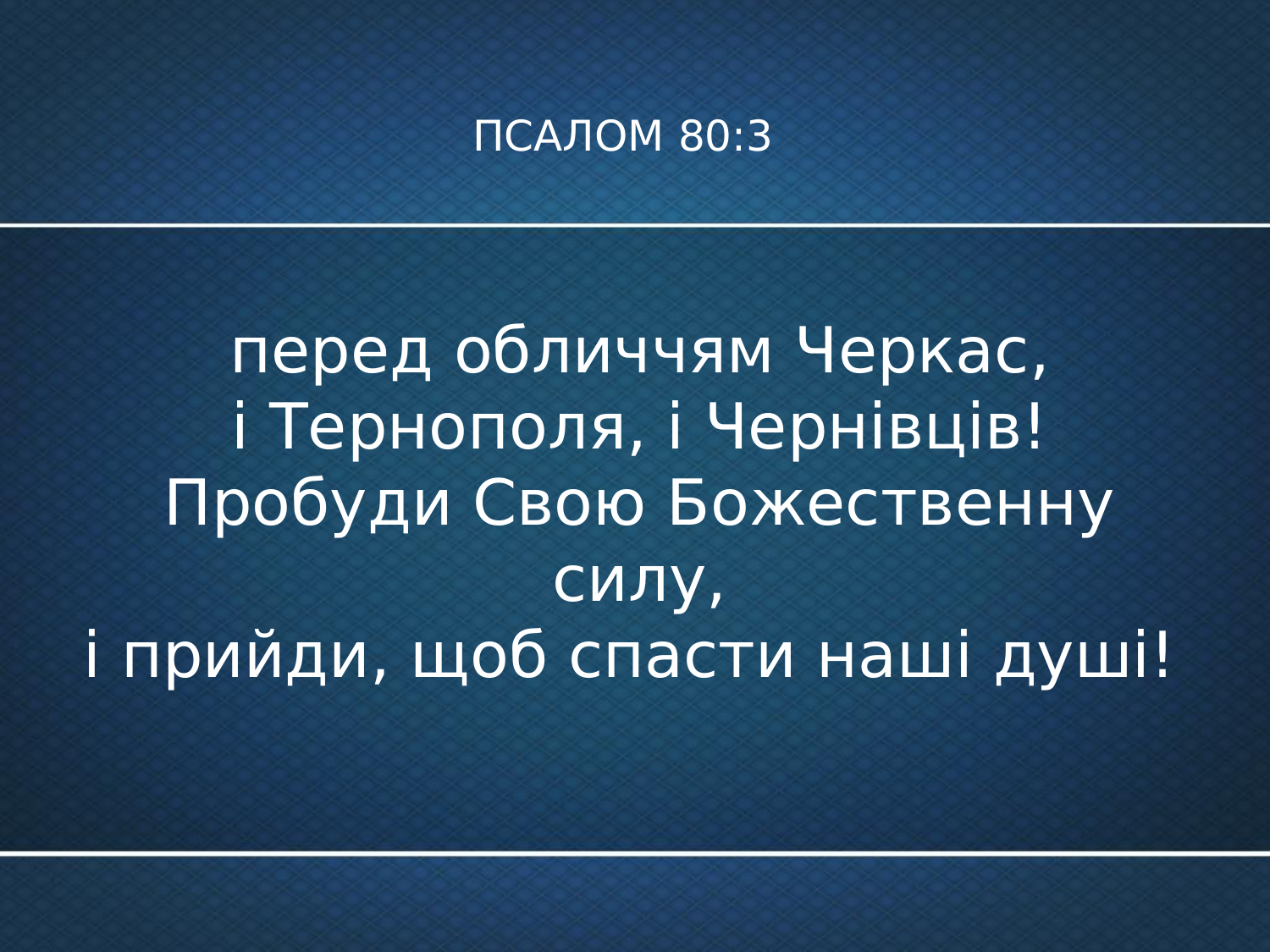

# ПСАЛОМ 80:3

 перед обличчям Черкас,
і Тернополя, і Чернівців! Пробуди Свою Божественну силу,
і прийди, щоб спасти наші душі!